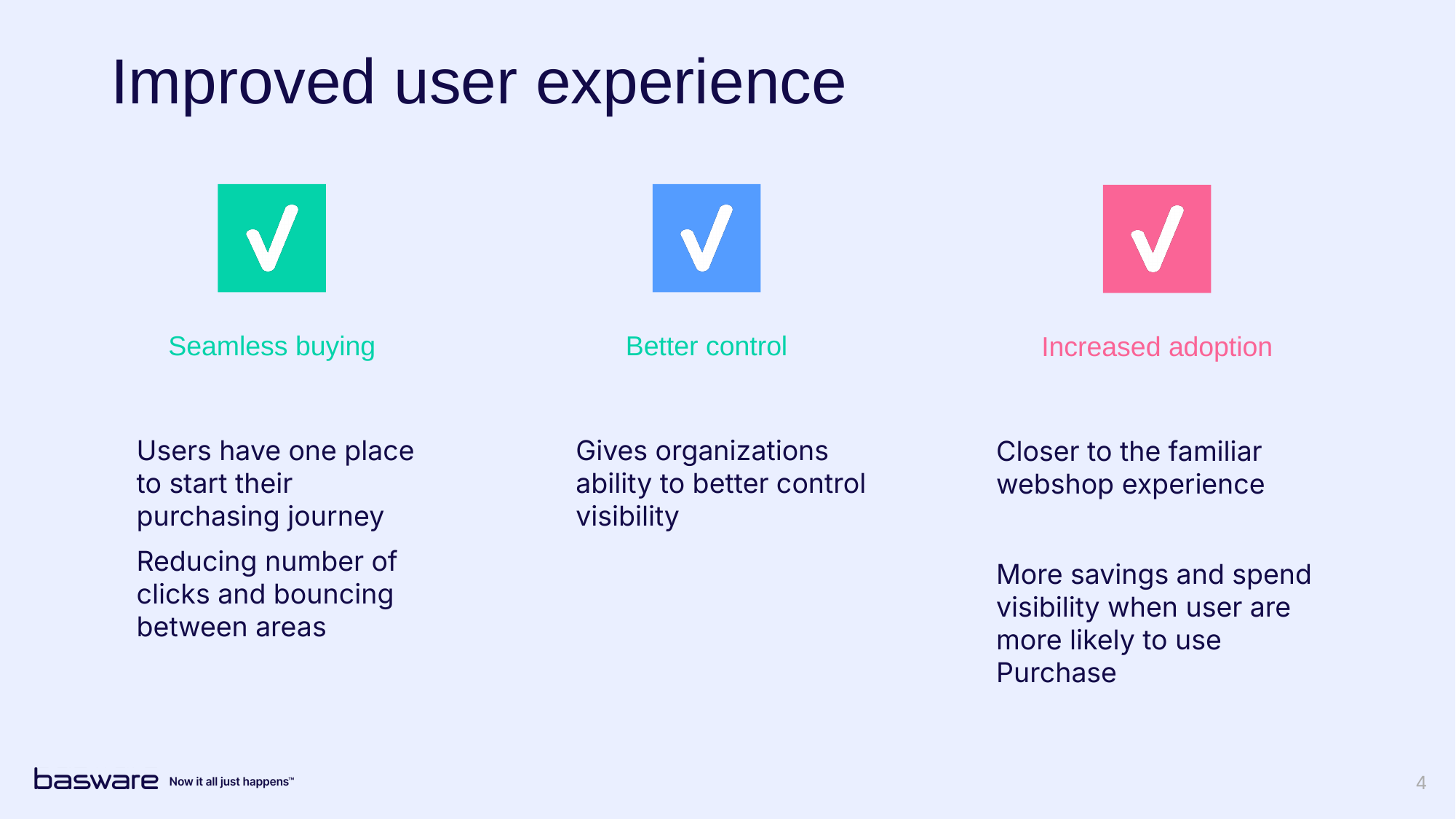

# Improved user experience
Seamless buying
Better control
Increased adoption
Users have one place to start their purchasing journey
Reducing number of clicks and bouncing between areas
Gives organizations ability to better control visibility
Closer to the familiar webshop experience

More savings and spend visibility when user are more likely to use Purchase